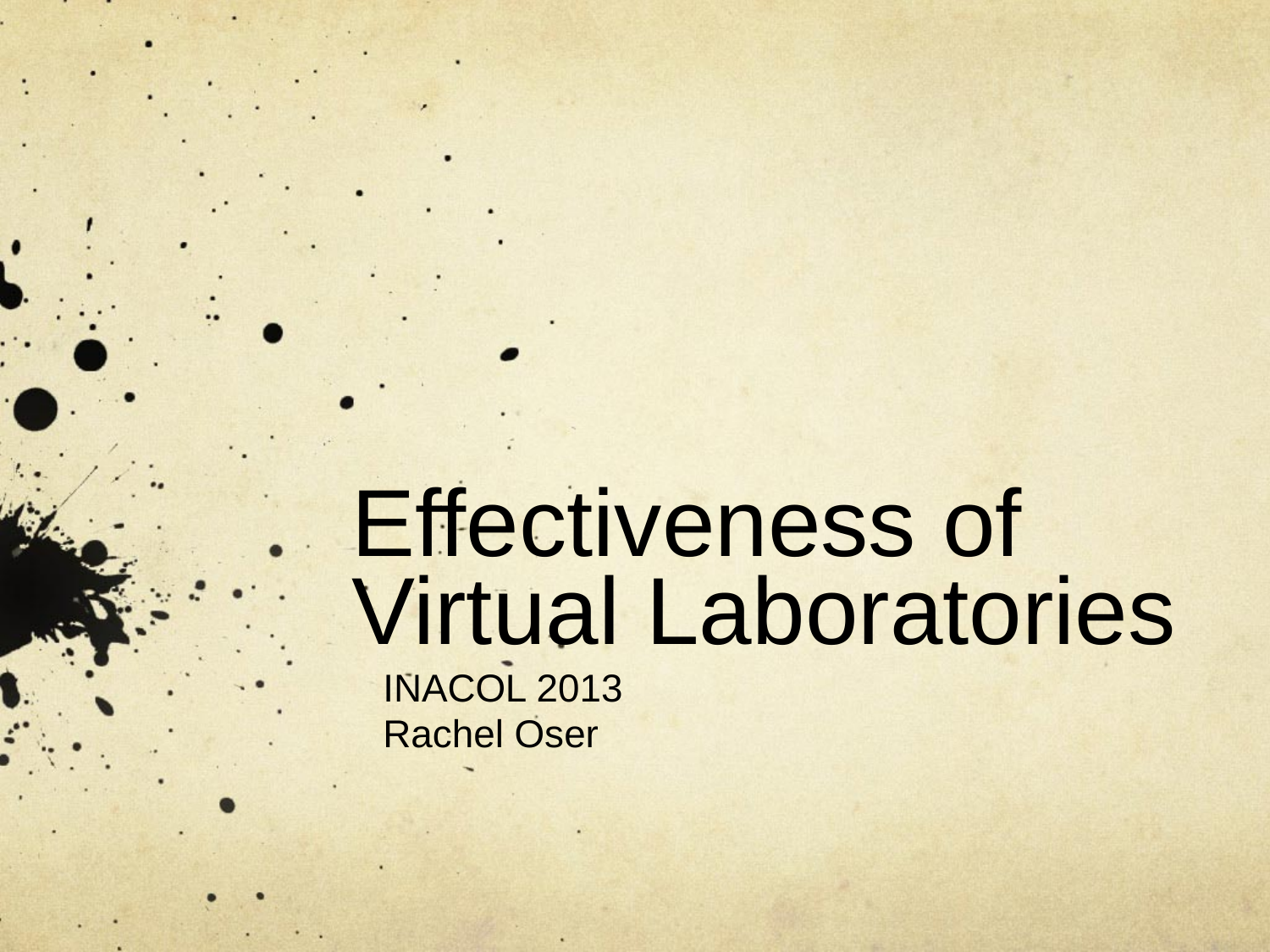

# Effectiveness of Virtual Laboratories
INACOL 2013
Rachel Oser